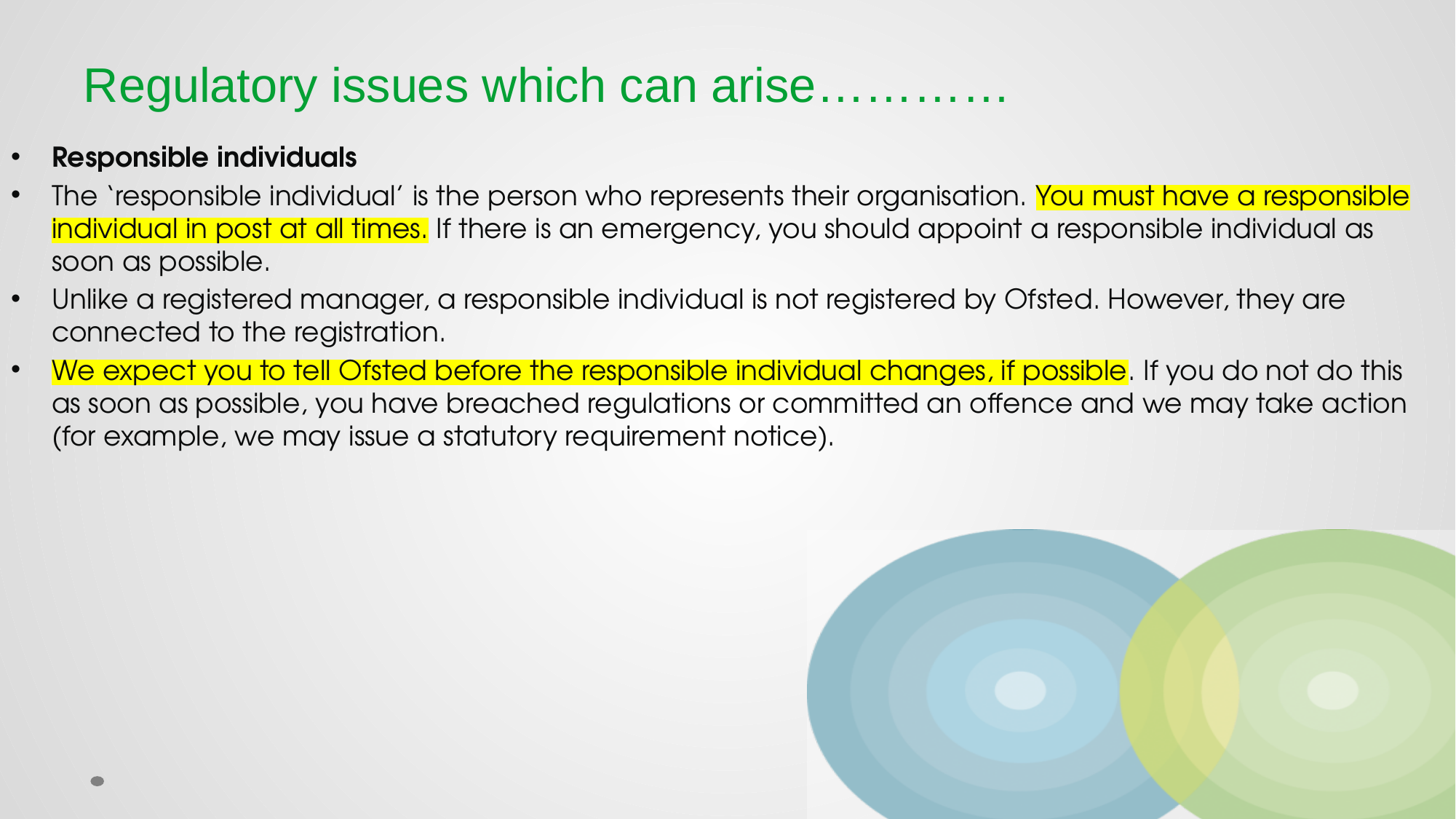

# Regulatory issues which can arise…………
Responsible individuals
The ‘responsible individual’ is the person who represents their organisation. You must have a responsible individual in post at all times. If there is an emergency, you should appoint a responsible individual as soon as possible.
Unlike a registered manager, a responsible individual is not registered by Ofsted. However, they are connected to the registration.
We expect you to tell Ofsted before the responsible individual changes, if possible. If you do not do this as soon as possible, you have breached regulations or committed an offence and we may take action (for example, we may issue a statutory requirement notice).